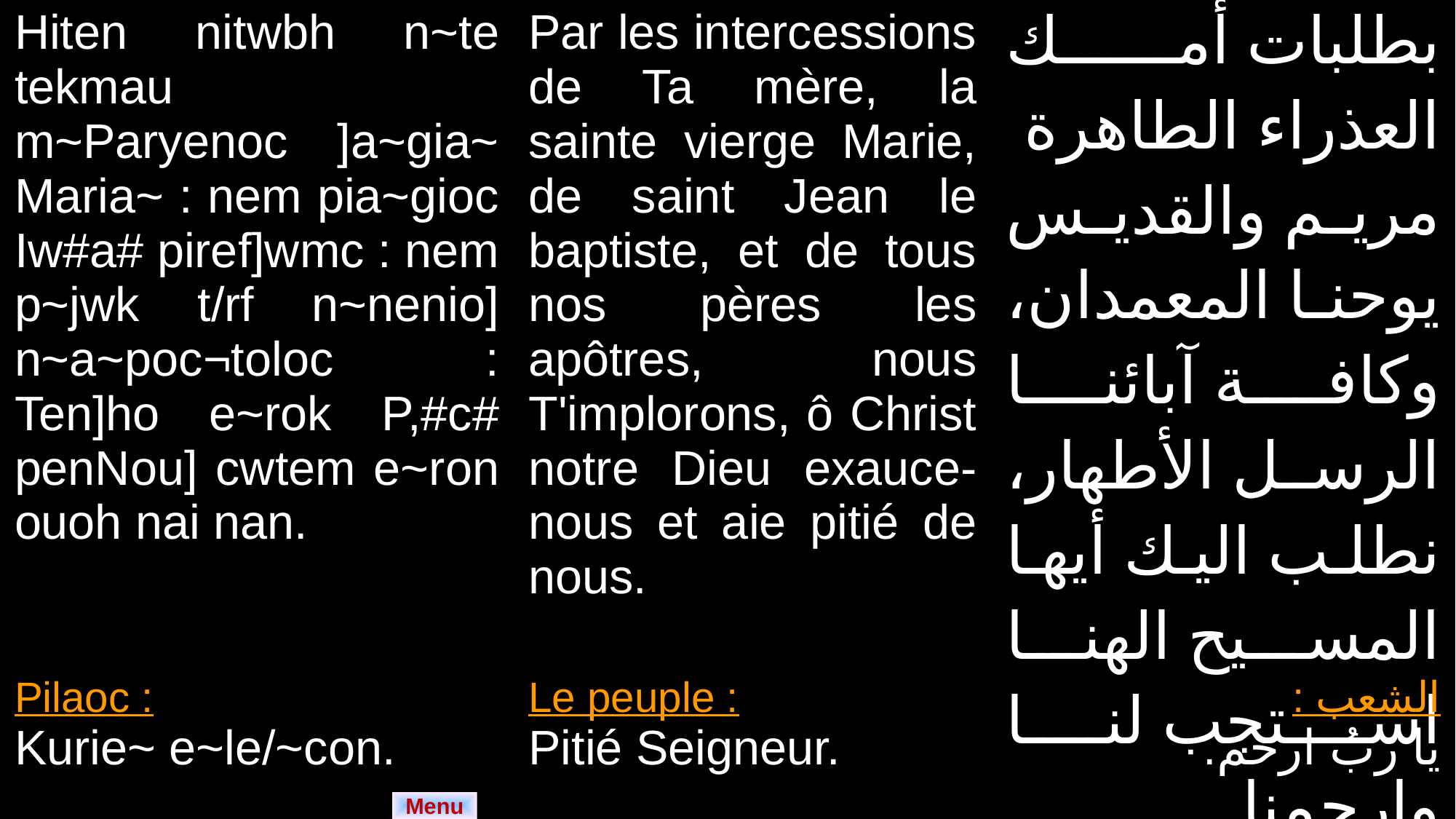

| Hiten nitwbh n~te tekmau m~Paryenoc ]a~gia~ Maria~ : nem pia~gioc Iw#a# piref]wmc : nem p~jwk t/rf n~nenio] n~a~poc¬toloc : Ten]ho e~rok P,#c# penNou] cwtem e~ron ouoh nai nan. | Par les intercessions de Ta mère, la sainte vierge Marie, de saint Jean le baptiste, et de tous nos pères les apôtres, nous T'implorons, ô Christ notre Dieu exauce-nous et aie pitié de nous. | بطلبات أمك العذراء الطاهرة مريم والقديس يوحنا المعمدان، وكافة آبائنا الرسل الأطهار، نطلب اليك أيها المسيح الهنا استجب لنا وارحمنا. |
| --- | --- | --- |
| Pilaoc : Kurie~ e~le/~con. | Le peuple : Pitié Seigneur. | الشعب : يا ربُ ارحم. |
| --- | --- | --- |